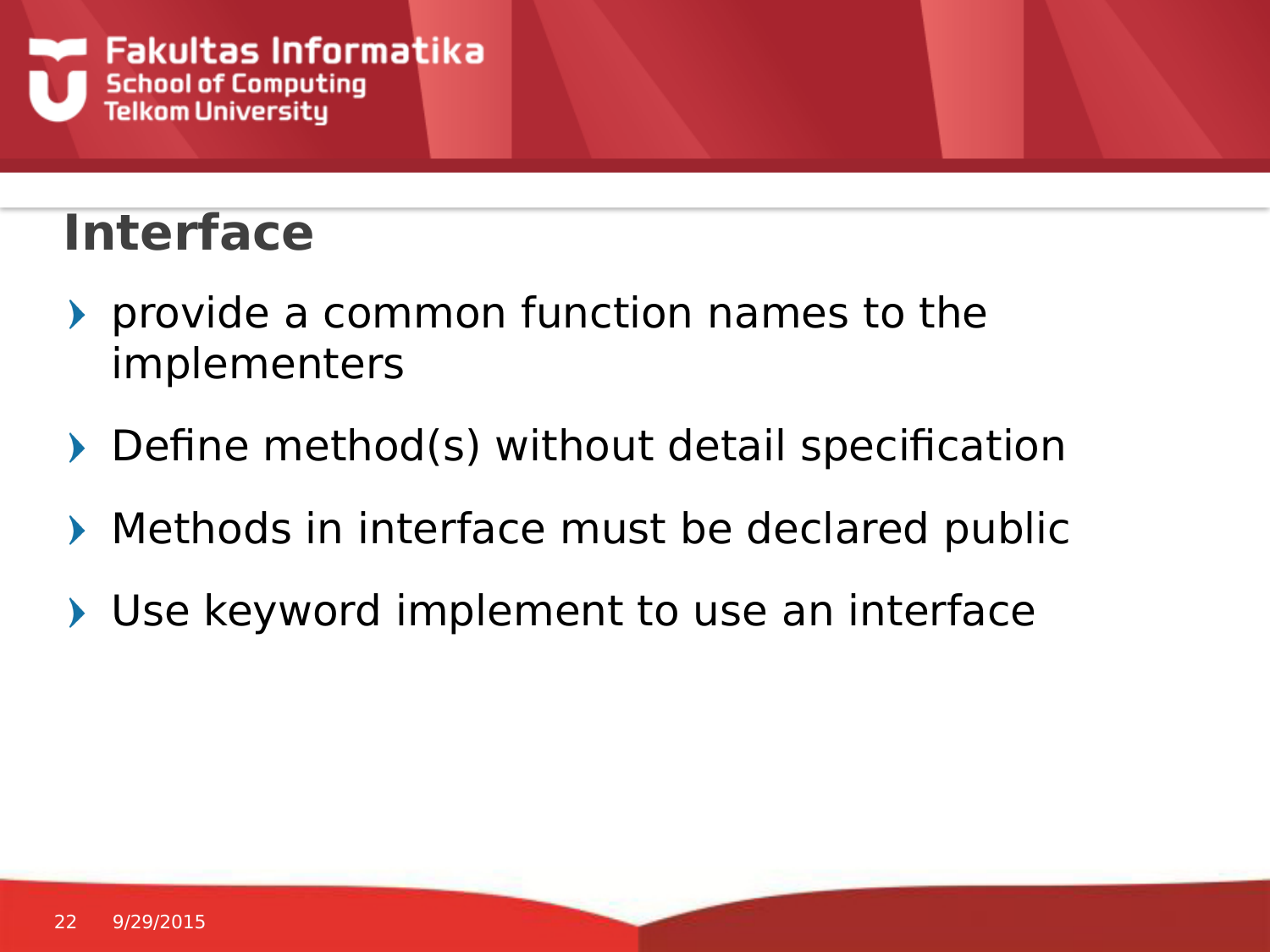

# Interface
provide a common function names to the implementers
Define method(s) without detail specification
Methods in interface must be declared public
Use keyword implement to use an interface

22
9/29/2015